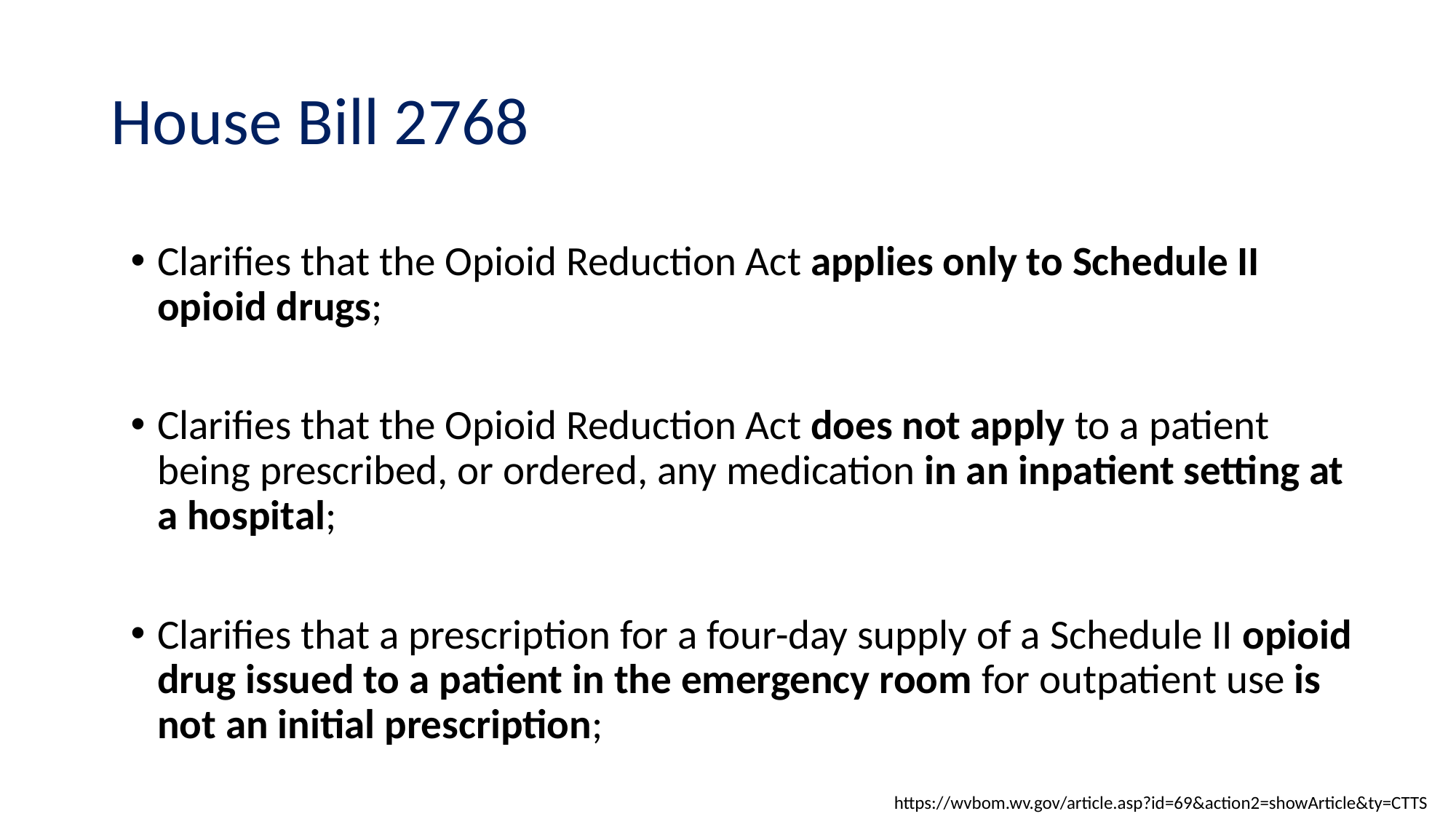

# House Bill 2768
Clarifies that the Opioid Reduction Act applies only to Schedule II opioid drugs;

Clarifies that the Opioid Reduction Act does not apply to a patient being prescribed, or ordered, any medication in an inpatient setting at a hospital;

Clarifies that a prescription for a four-day supply of a Schedule II opioid drug issued to a patient in the emergency room for outpatient use is not an initial prescription;

https://wvbom.wv.gov/article.asp?id=69&action2=showArticle&ty=CTTS